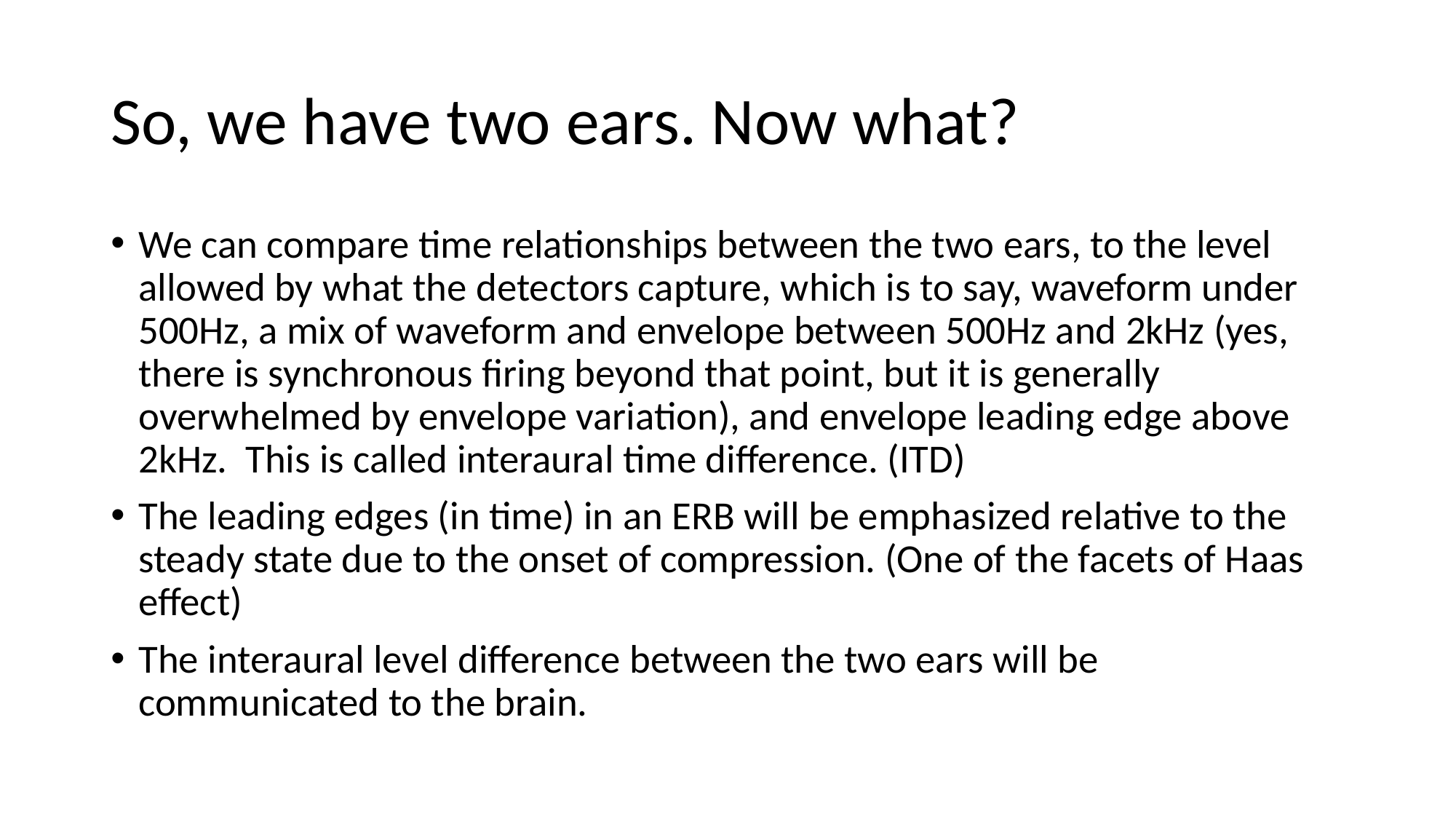

# So, we have two ears. Now what?
We can compare time relationships between the two ears, to the level allowed by what the detectors capture, which is to say, waveform under 500Hz, a mix of waveform and envelope between 500Hz and 2kHz (yes, there is synchronous firing beyond that point, but it is generally overwhelmed by envelope variation), and envelope leading edge above 2kHz.  This is called interaural time difference. (ITD)
The leading edges (in time) in an ERB will be emphasized relative to the steady state due to the onset of compression. (One of the facets of Haas effect)
The interaural level difference between the two ears will be communicated to the brain.